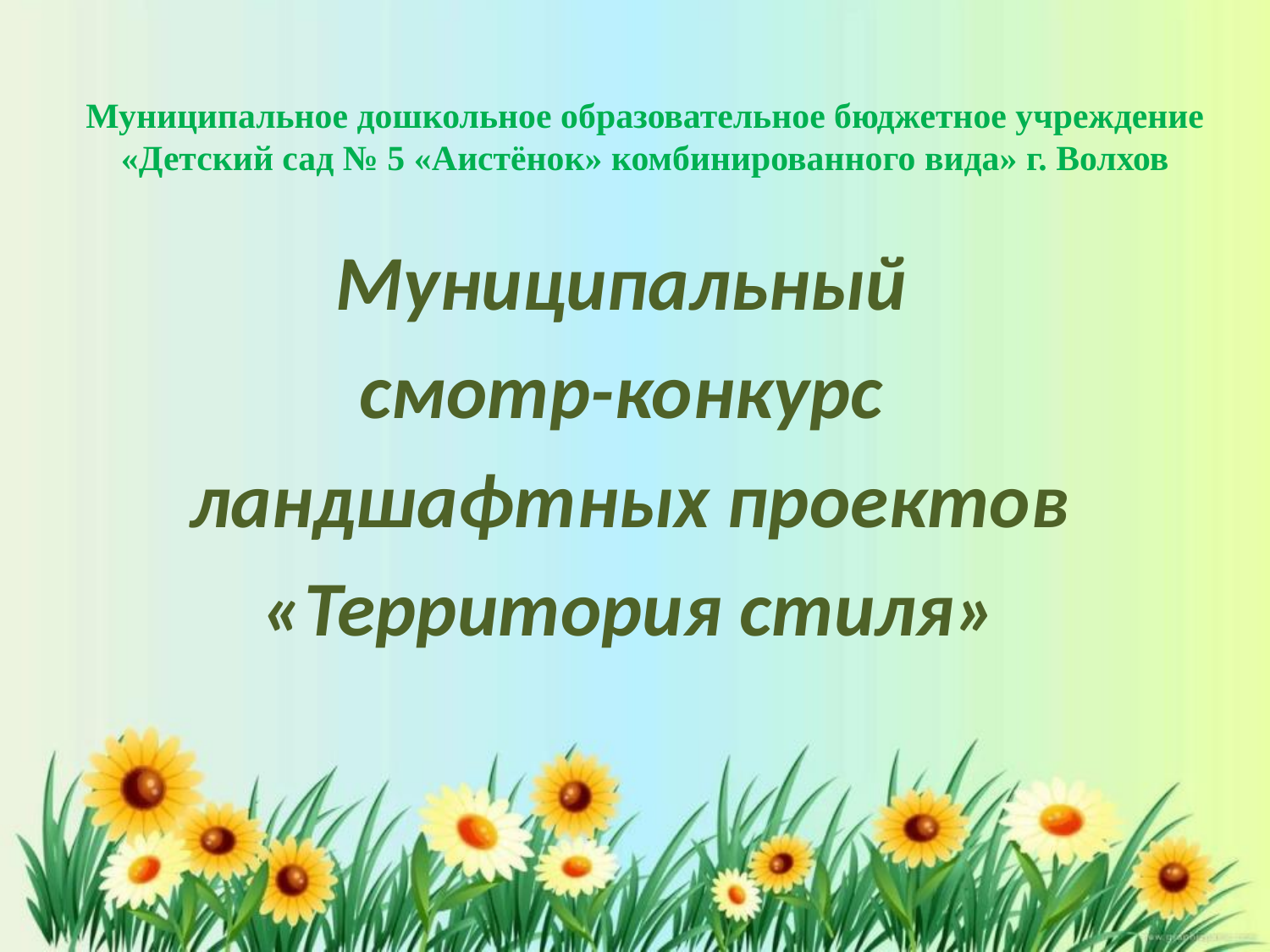

# Муниципальное дошкольное образовательное бюджетное учреждение «Детский сад № 5 «Аистёнок» комбинированного вида» г. Волхов
Муниципальный
смотр-конкурс
ландшафтных проектов
«Территория стиля»